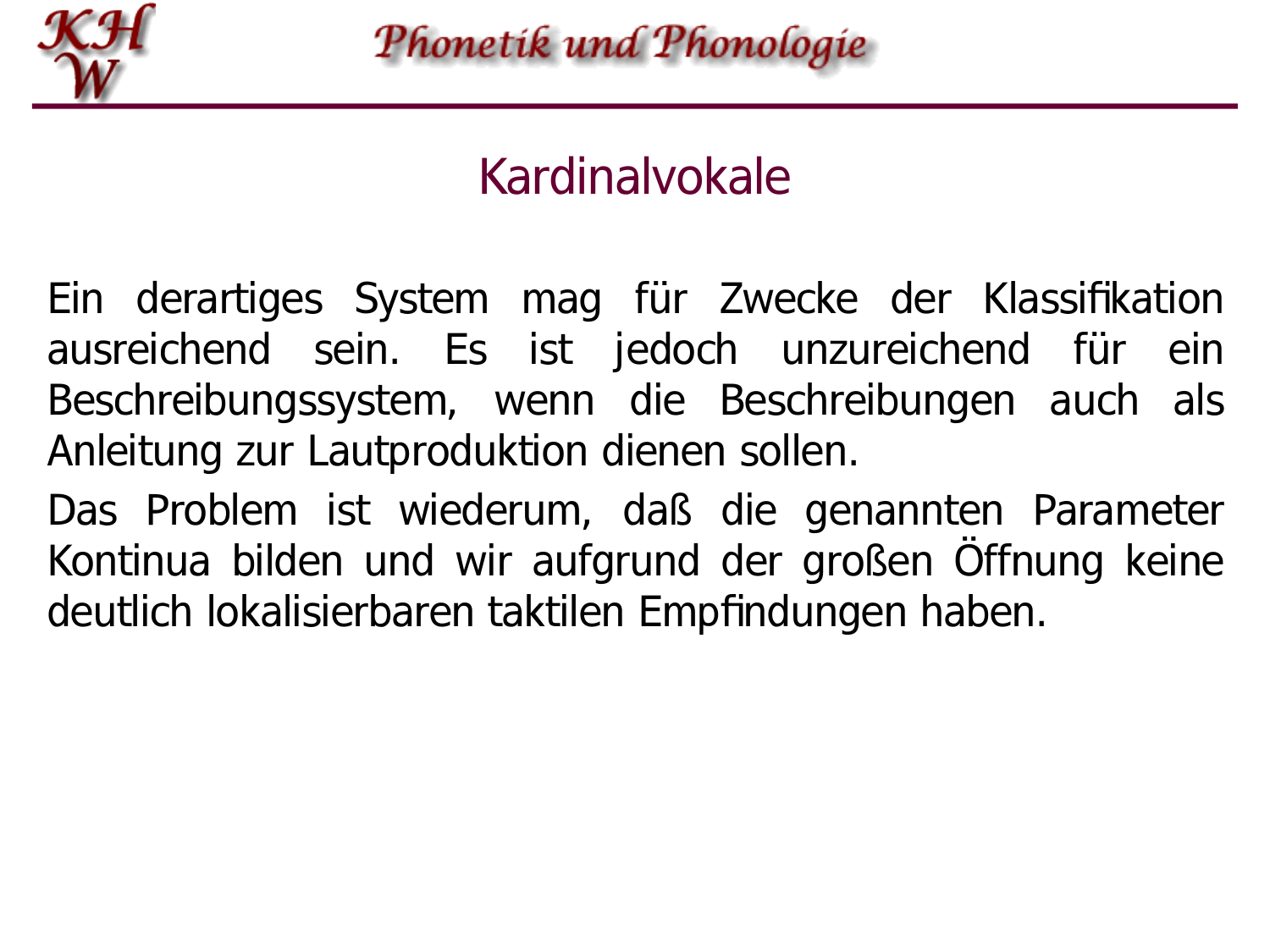

# Kardinalvokale
Ein derartiges System mag für Zwecke der Klassifikation ausreichend sein. Es ist jedoch unzureichend für ein Beschreibungssystem, wenn die Beschreibungen auch als Anleitung zur Lautproduktion dienen sollen.
Das Problem ist wiederum, daß die genannten Parameter Kontinua bilden und wir aufgrund der großen Öffnung keine deutlich lokalisierbaren taktilen Empfindungen haben.